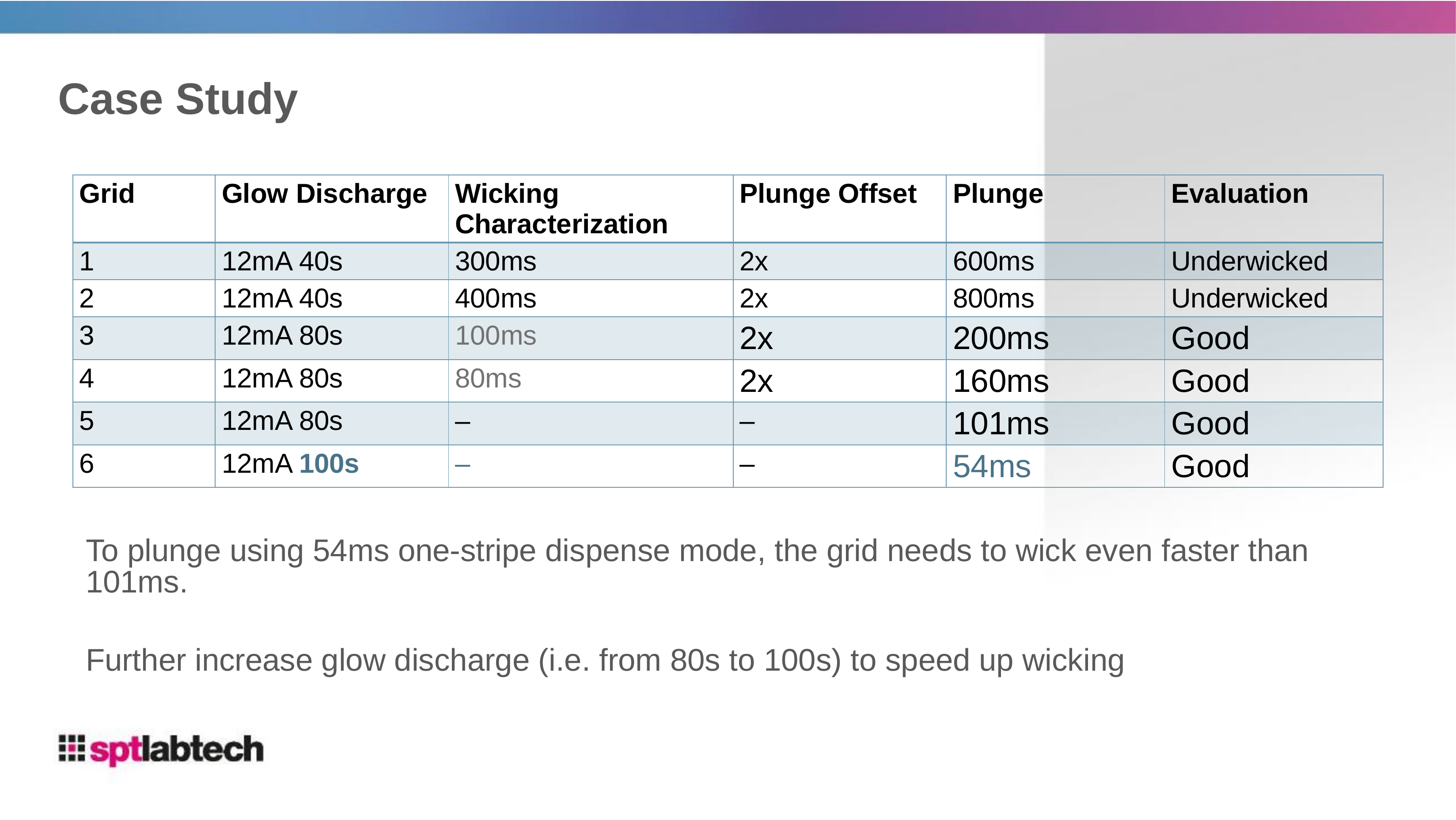

# Case Study
| Grid | Glow Discharge | Wicking Characterization | Plunge Offset | Plunge | Evaluation |
| --- | --- | --- | --- | --- | --- |
| 1 | 12mA 40s | 300ms | 2x | 600ms | Underwicked |
| 2 | 12mA 40s | 400ms | 2x | 800ms | Underwicked |
| 3 | 12mA 80s | 100ms | 2x | 200ms | Good |
| 4 | 12mA 80s | 80ms | 2x | 160ms | Good |
| 5 | 12mA 80s | – | – | 101ms | Good |
| 6 | 12mA 100s | – | – | 54ms | Good |
To plunge using 54ms one-stripe dispense mode, the grid needs to wick even faster than 101ms.

Further increase glow discharge (i.e. from 80s to 100s) to speed up wicking